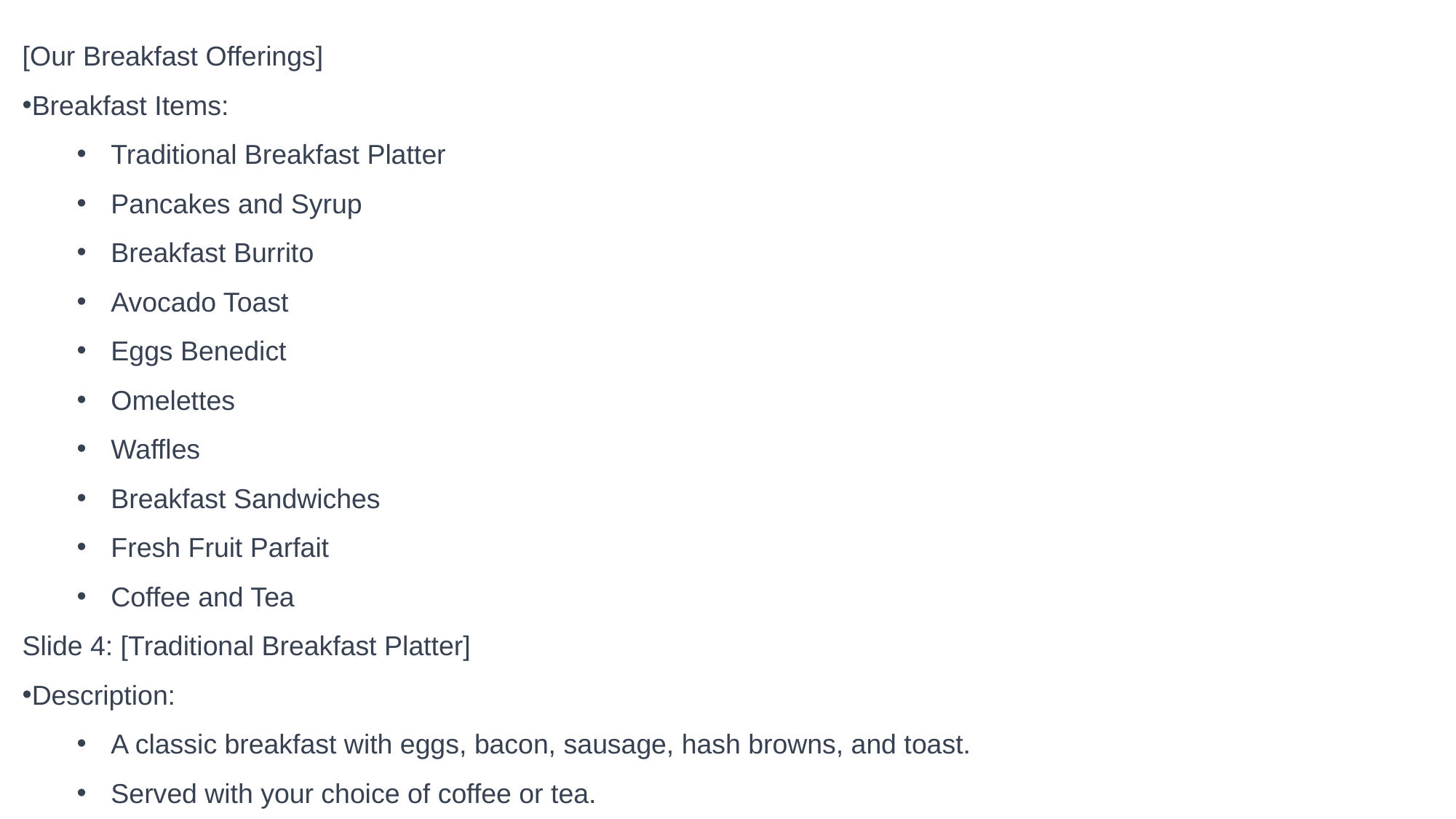

[Our Breakfast Offerings]
Breakfast Items:
Traditional Breakfast Platter
Pancakes and Syrup
Breakfast Burrito
Avocado Toast
Eggs Benedict
Omelettes
Waffles
Breakfast Sandwiches
Fresh Fruit Parfait
Coffee and Tea
Slide 4: [Traditional Breakfast Platter]
Description:
A classic breakfast with eggs, bacon, sausage, hash browns, and toast.
Served with your choice of coffee or tea.